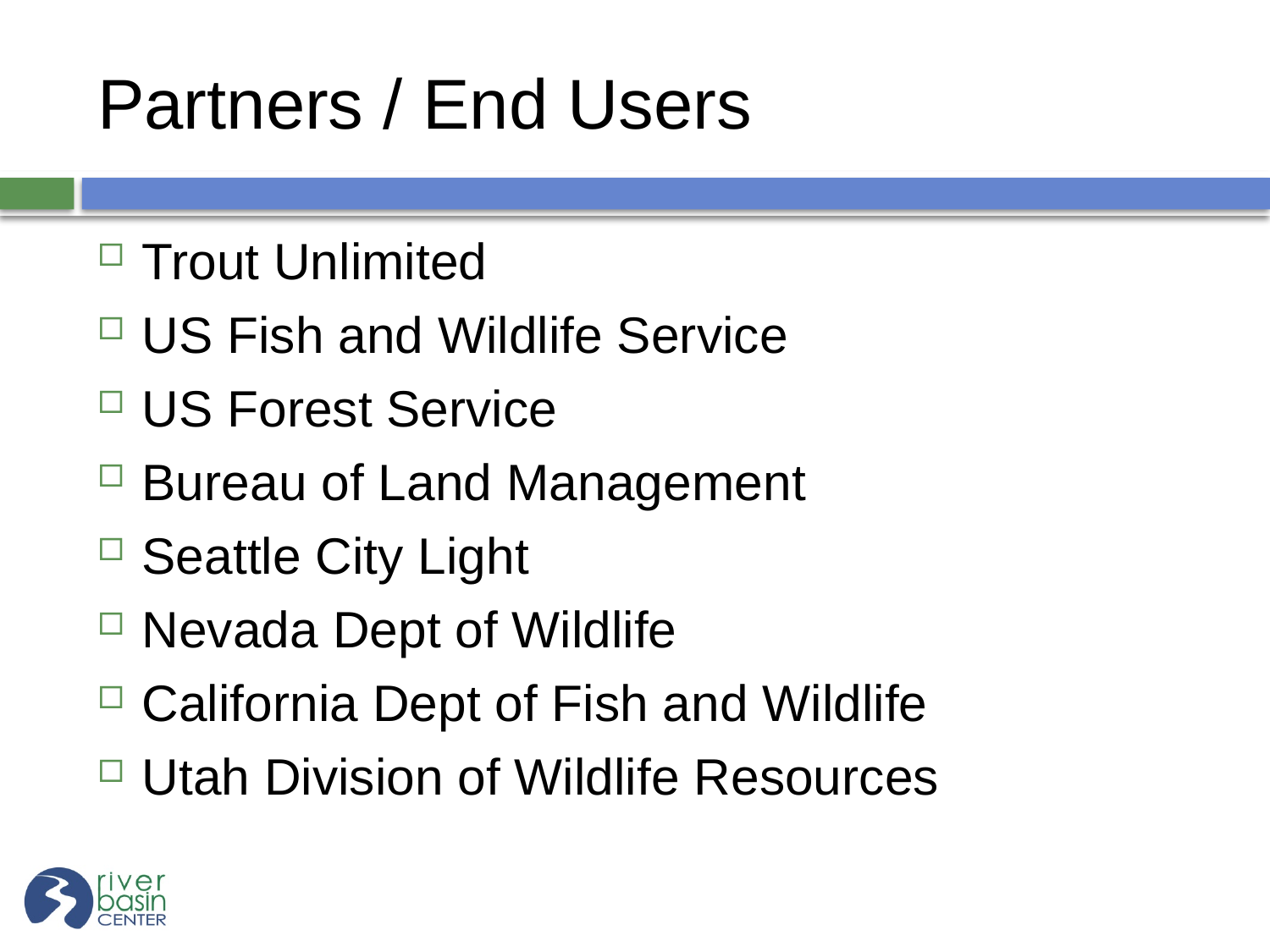

# Partners / End Users
Trout Unlimited
US Fish and Wildlife Service
US Forest Service
Bureau of Land Management
Seattle City Light
Nevada Dept of Wildlife
California Dept of Fish and Wildlife
Utah Division of Wildlife Resources